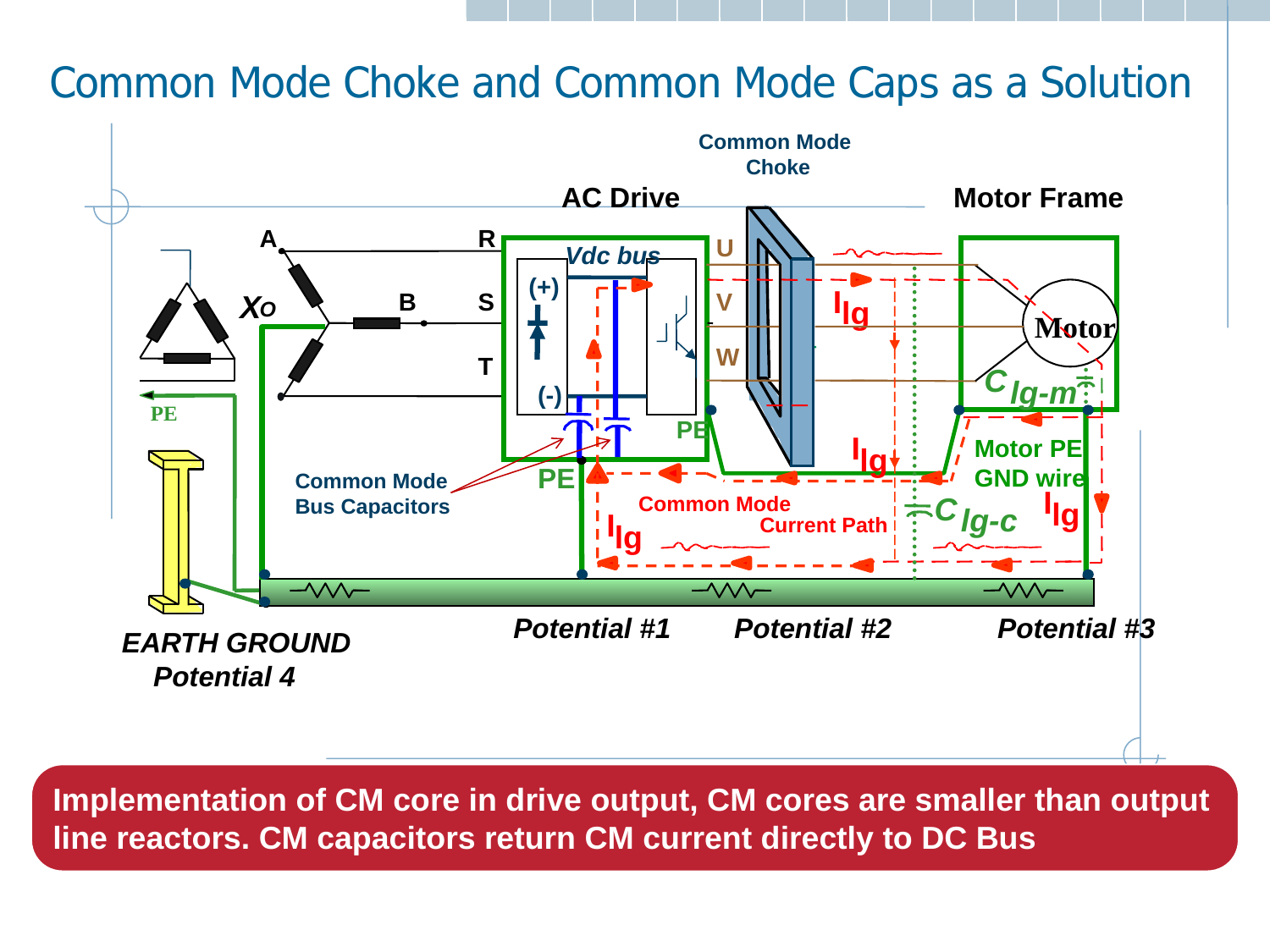

# Common Mode Choke and Common Mode Caps as a Solution
Common Mode
        Choke
AC Drive
Motor Frame

A
R

U
Vdc bus

(+)

I

lg

B
S
V
X

O

Motor

W

T

C

  lg-m

(-)

PE

PE

I

lg

Motor PE
GND wire

PE

Common Mode
Bus Capacitors

I

lg

C

  lg-c
Common Mode

I

lg

Current Path

Potential #1
Potential #2
Potential #3
EARTH GROUND
    Potential 4
Implementation of CM core in drive output, CM cores are smaller than output line reactors. CM capacitors return CM current directly to DC Bus